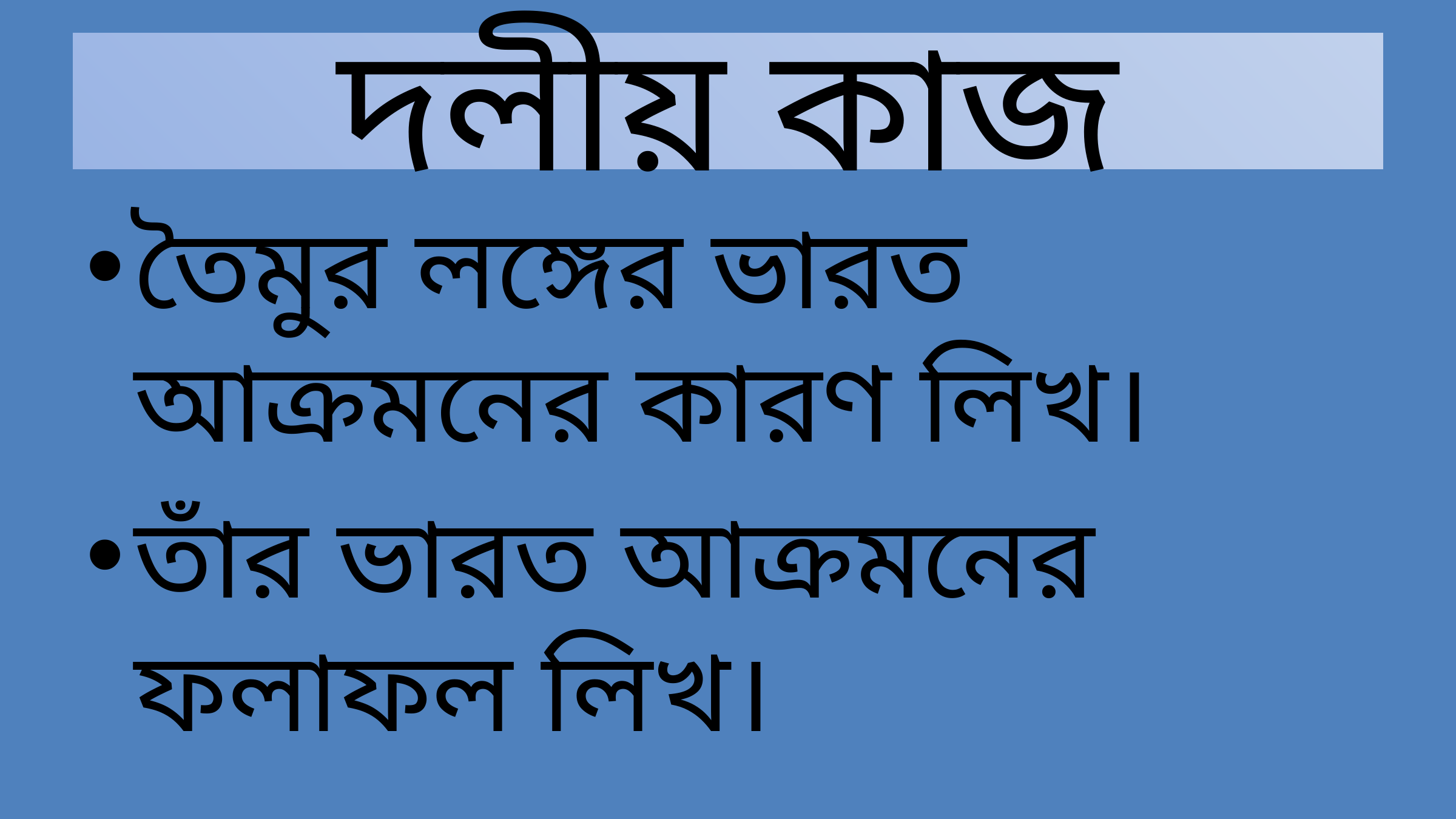

# দলীয় কাজ
তৈমুর লঙ্গের ভারত আক্রমনের কারণ লিখ।
তাঁর ভারত আক্রমনের ফলাফল লিখ।